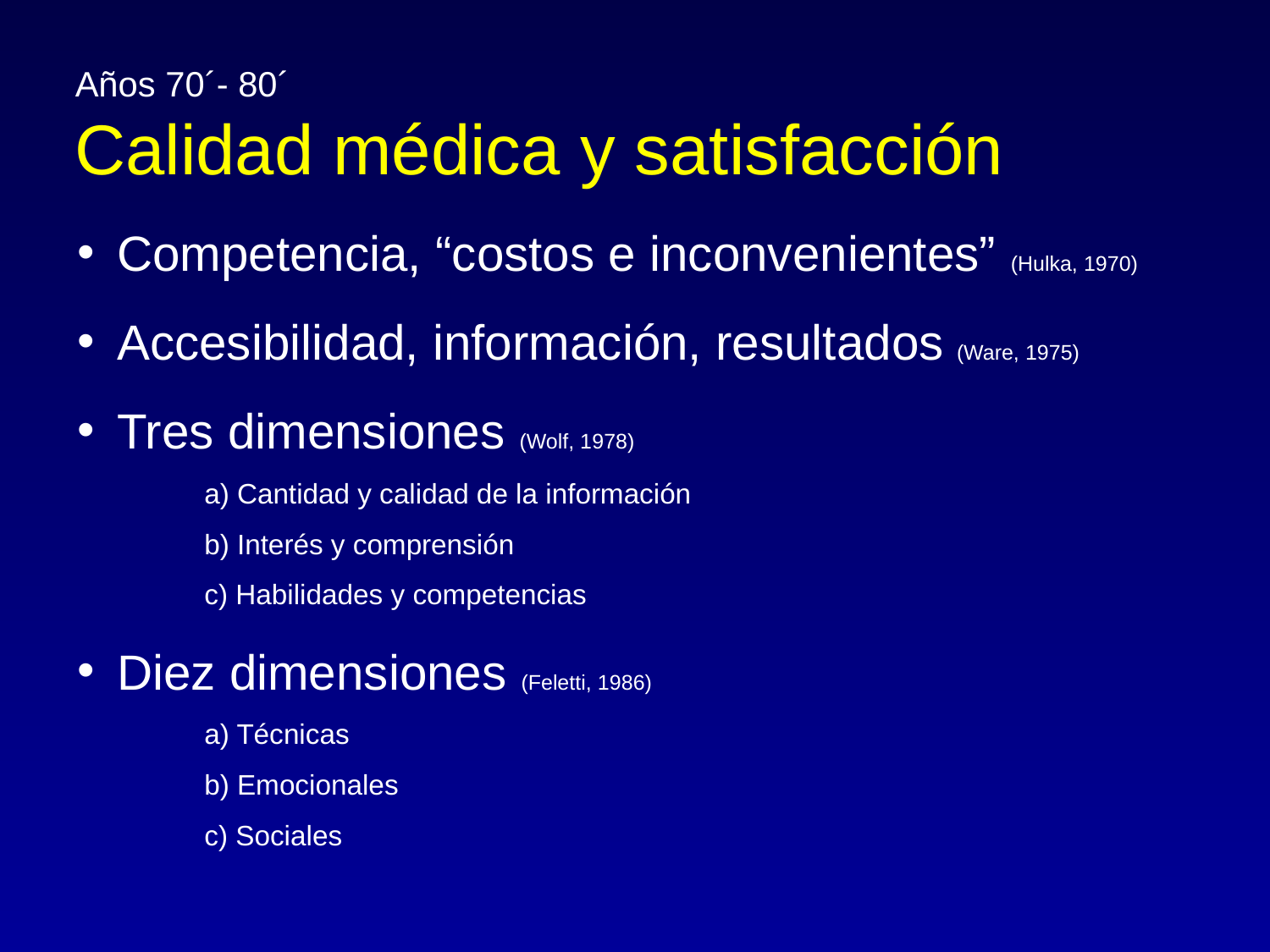

# Años 70´- 80´ Calidad médica y satisfacción
Competencia, “costos e inconvenientes” (Hulka, 1970)
Accesibilidad, información, resultados (Ware, 1975)
Tres dimensiones (Wolf, 1978)
	a) Cantidad y calidad de la información
	b) Interés y comprensión
	c) Habilidades y competencias
Diez dimensiones (Feletti, 1986)
	a) Técnicas
	b) Emocionales
	c) Sociales